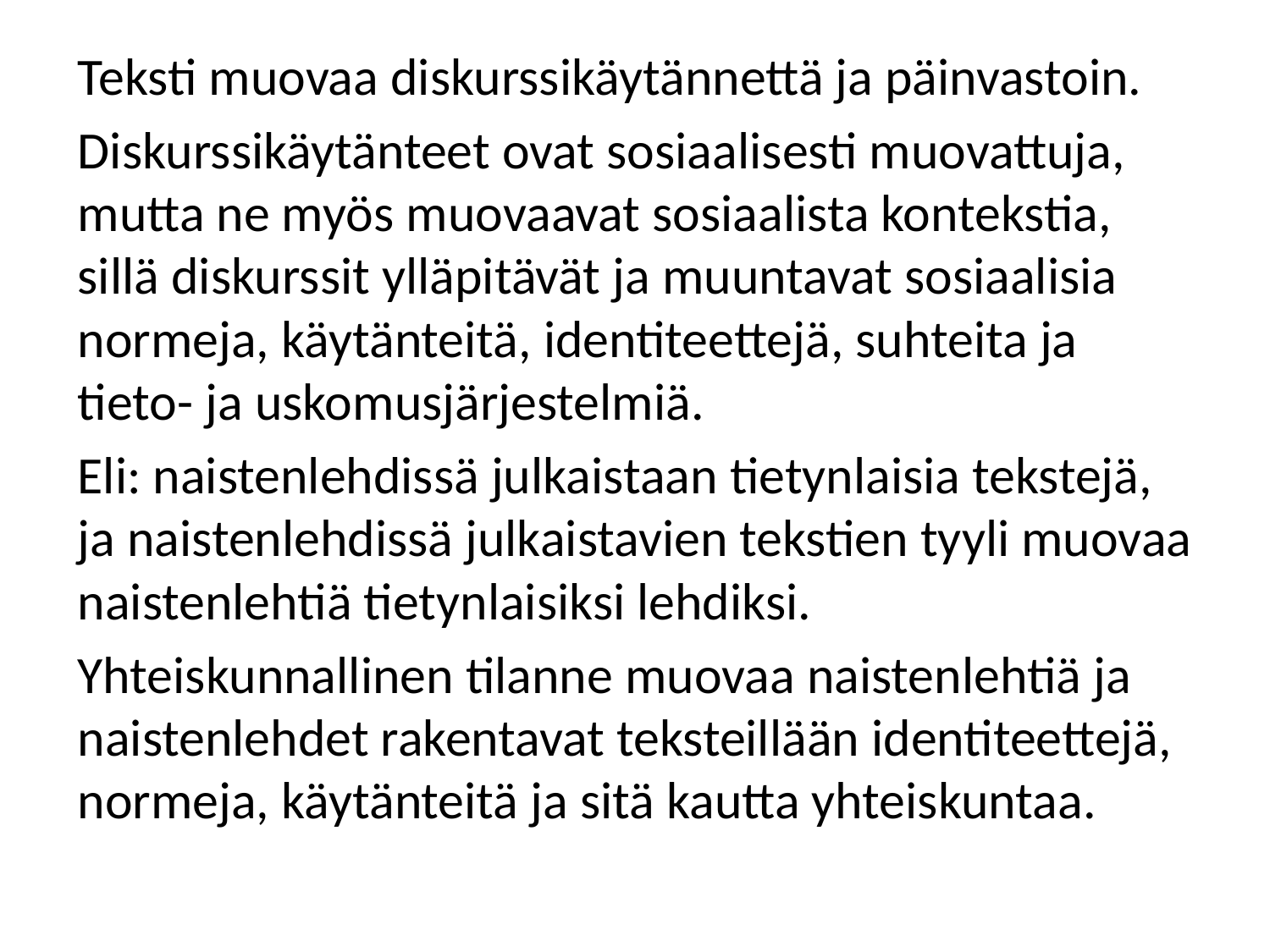

Teksti muovaa diskurssikäytännettä ja päinvastoin.
Diskurssikäytänteet ovat sosiaalisesti muovattuja, mutta ne myös muovaavat sosiaalista kontekstia, sillä diskurssit ylläpitävät ja muuntavat sosiaalisia normeja, käytänteitä, identiteettejä, suhteita ja tieto- ja uskomusjärjestelmiä.
Eli: naistenlehdissä julkaistaan tietynlaisia tekstejä, ja naistenlehdissä julkaistavien tekstien tyyli muovaa naistenlehtiä tietynlaisiksi lehdiksi.
Yhteiskunnallinen tilanne muovaa naistenlehtiä ja naistenlehdet rakentavat teksteillään identiteettejä, normeja, käytänteitä ja sitä kautta yhteiskuntaa.
#